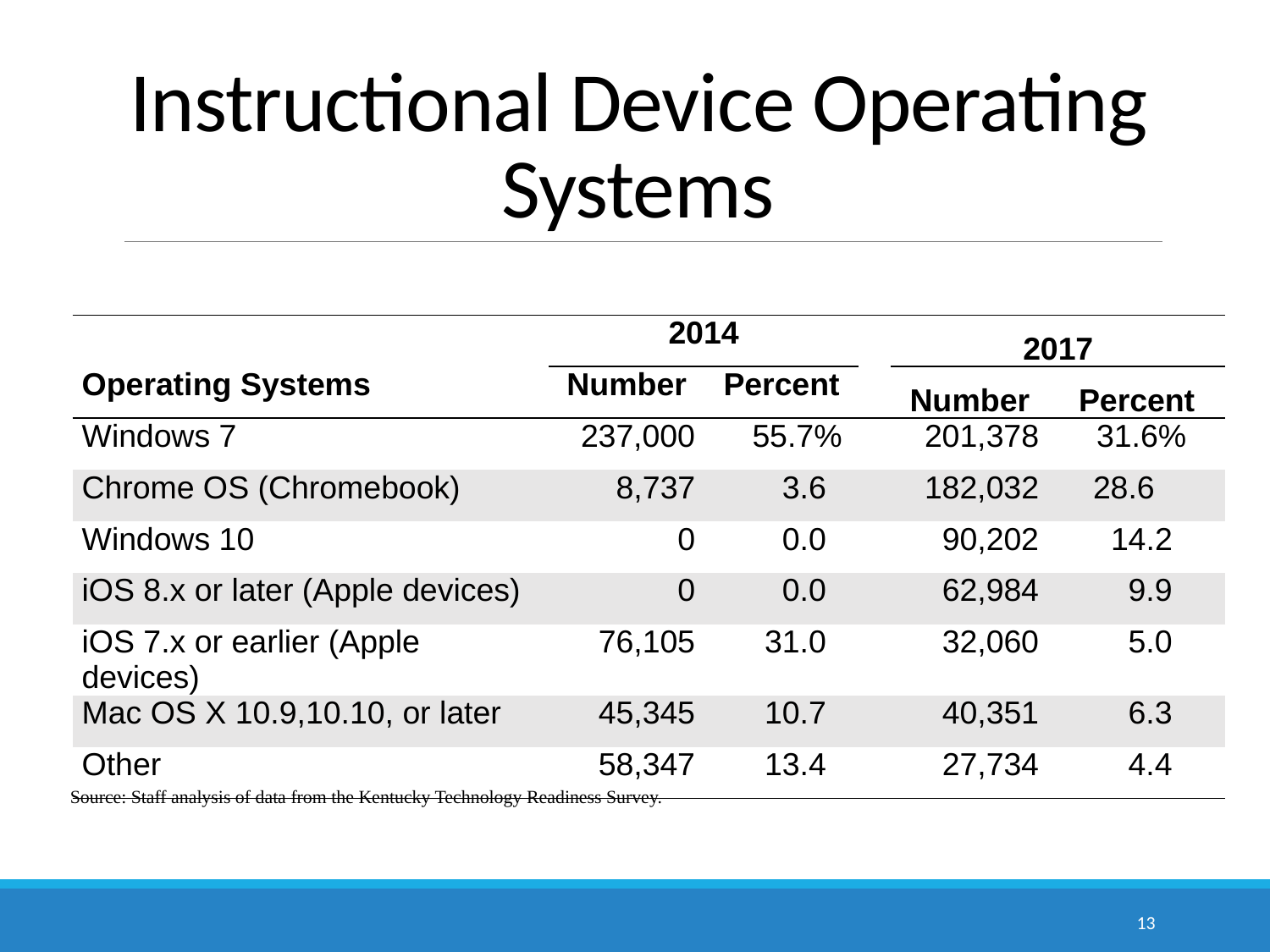

# Instructional Device Operating Systems
|  | 2014 |  |  | 2017 |  |
| --- | --- | --- | --- | --- | --- |
| Operating Systems | Number | Percent |  | Number | Percent |
| Windows 7 | 237,000 | 55.7% |  | 201,378 | 31.6% |
| Chrome OS (Chromebook) | 8,737 | 3.6 |  | 182,032 | 28.6 |
| Windows 10 | 0 | 0.0 |  | 90,202 | 14.2 |
| iOS 8.x or later (Apple devices) | 0 | 0.0 |  | 62,984 | 9.9 |
| iOS 7.x or earlier (Apple devices) | 76,105 | 31.0 |  | 32,060 | 5.0 |
| Mac OS X 10.9,10.10, or later | 45,345 | 10.7 |  | 40,351 | 6.3 |
| Other | 58,347 | 13.4 |  | 27,734 | 4.4 |
Source: Staff analysis of data from the Kentucky Technology Readiness Survey.
13